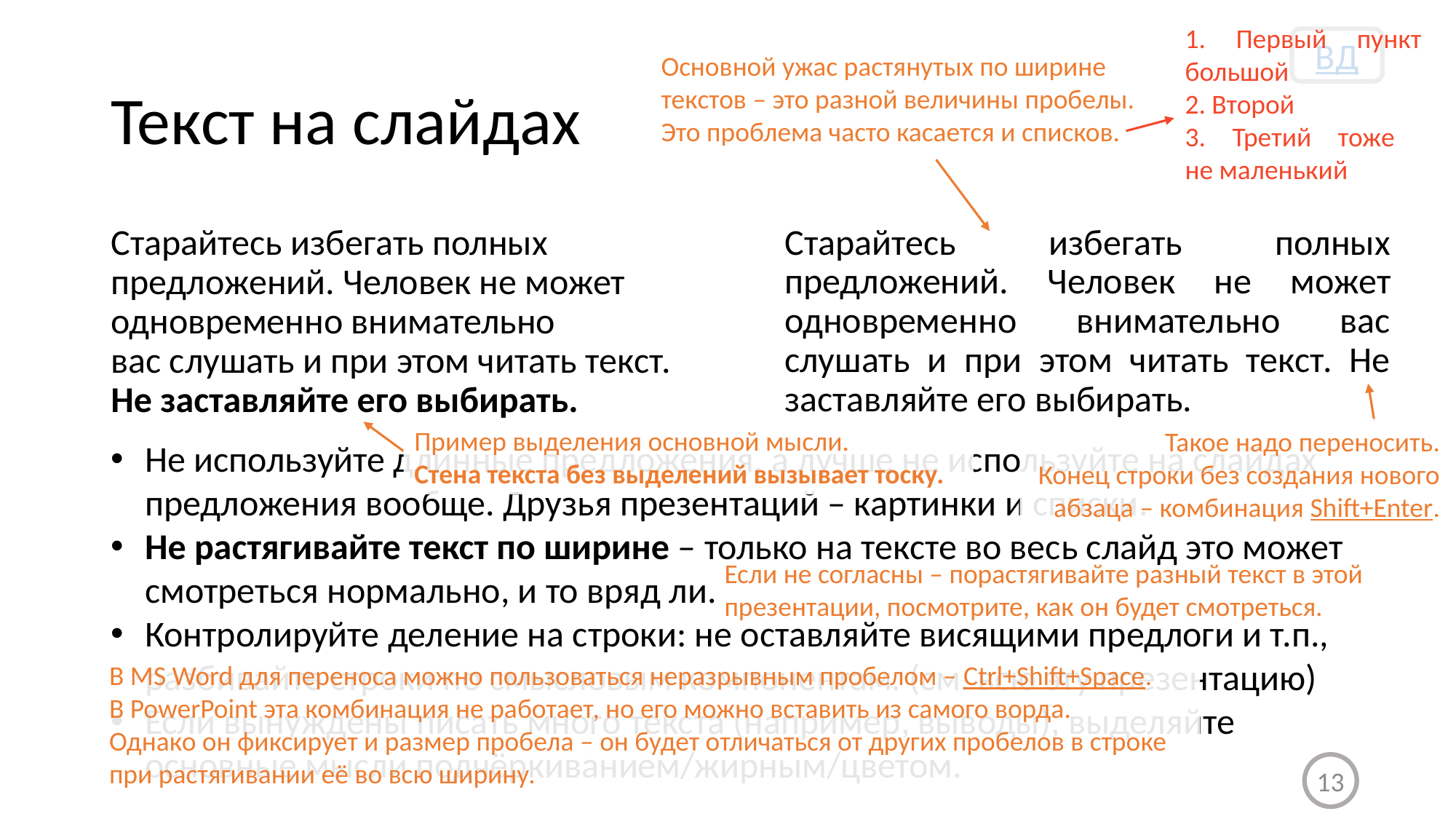

1. Первый пункт большой
2. Второй
3. Третий тоже
не маленький
ВД
# Текст на слайдах
Основной ужас растянутых по ширине текстов – это разной величины пробелы.
Это проблема часто касается и списков.
Старайтесь избегать полных предложений. Человек не может одновременно внимательно вас слушать и при этом читать текст. Не заставляйте его выбирать.
Старайтесь избегать полных предложений. Человек не может одновременно внимательно
вас слушать и при этом читать текст.
Не заставляйте его выбирать.
Пример выделения основной мысли.
Стена текста без выделений вызывает тоску.
Такое надо переносить.
Конец строки без создания нового абзаца – комбинация Shift+Enter.
Не используйте длинные предложения, а лучше не используйте на слайдах предложения вообще. Друзья презентаций – картинки и списки.
Не растягивайте текст по ширине – только на тексте во весь слайд это может смотреться нормально, и то вряд ли.
Контролируйте деление на строки: не оставляйте висящими предлоги и т.п., разбивайте строки по смысловым компонентам. (см. всю эту презентацию)
Если вынуждены писать много текста (например, выводы), выделяйте основные мысли подчёркиванием/жирным/цветом.
Если не согласны – порастягивайте разный текст в этой презентации, посмотрите, как он будет смотреться.
В MS Word для переноса можно пользоваться неразрывным пробелом – Ctrl+Shift+Space.
В PowerPoint эта комбинация не работает, но его можно вставить из самого ворда.
Однако он фиксирует и размер пробела – он будет отличаться от других пробелов в строке
при растягивании её во всю ширину.

13